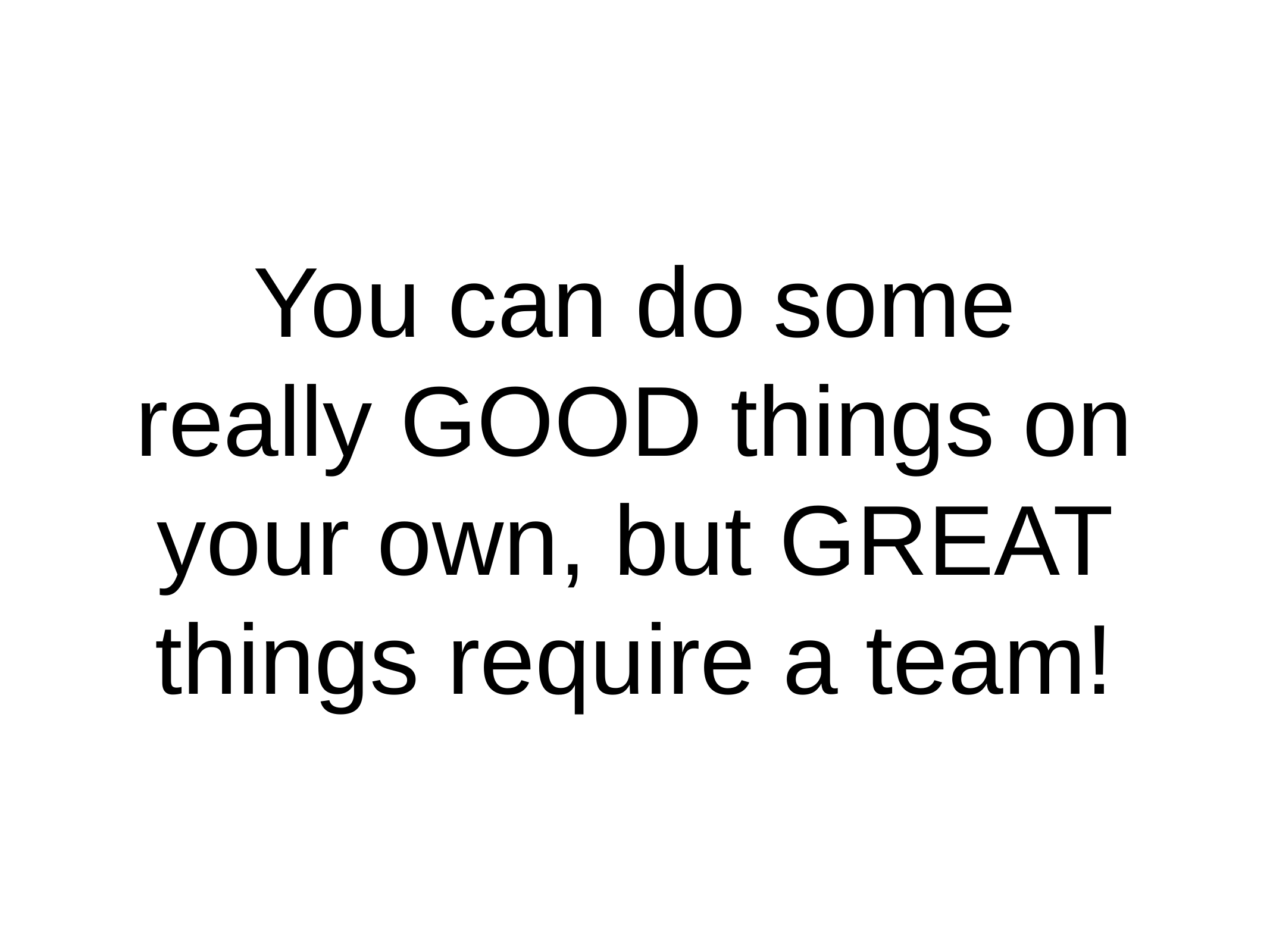

# You can do some really GOOD things on your own, but GREAT things require a team!